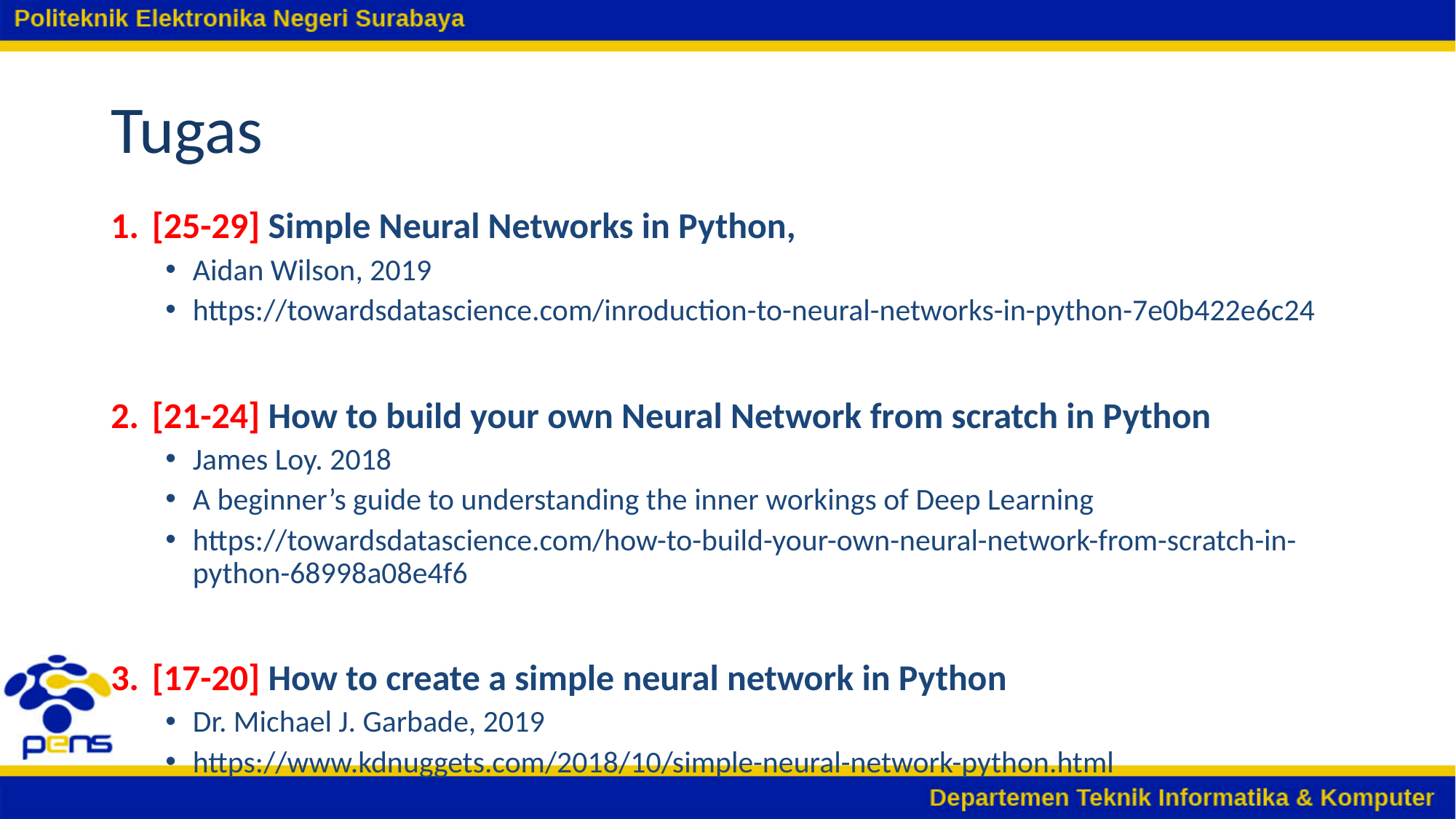

# Tugas
[25-29] Simple Neural Networks in Python,
Aidan Wilson, 2019
https://towardsdatascience.com/inroduction-to-neural-networks-in-python-7e0b422e6c24

[21-24] How to build your own Neural Network from scratch in Python
James Loy. 2018
A beginner’s guide to understanding the inner workings of Deep Learning
https://towardsdatascience.com/how-to-build-your-own-neural-network-from-scratch-in-python-68998a08e4f6

[17-20] How to create a simple neural network in Python
Dr. Michael J. Garbade, 2019
https://www.kdnuggets.com/2018/10/simple-neural-network-python.html